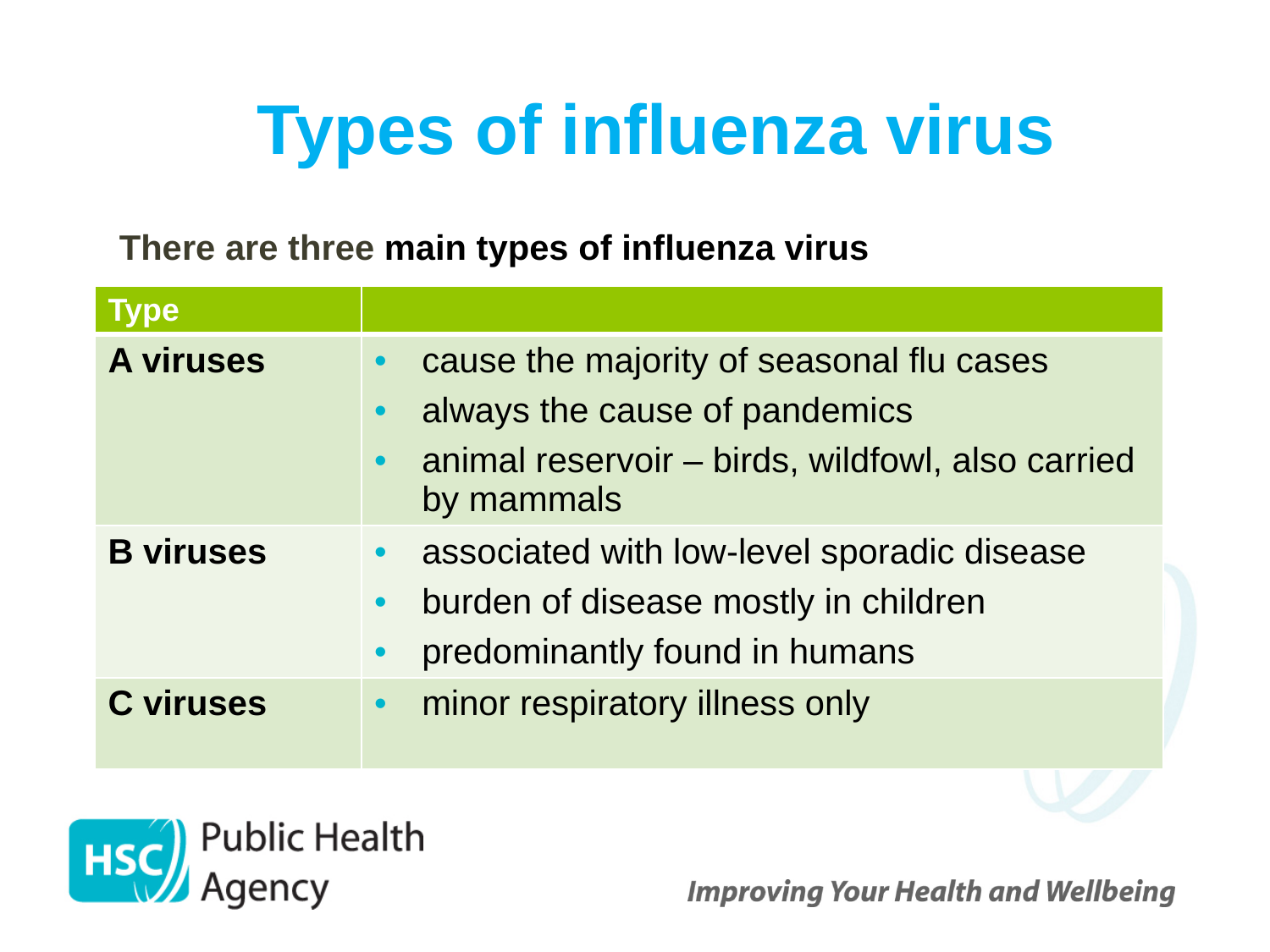

# Types of influenza virus
There are three main types of influenza virus
| Type |  |
| --- | --- |
| A viruses | cause the majority of seasonal flu cases always the cause of pandemics animal reservoir – birds, wildfowl, also carried by mammals |
| B viruses | associated with low-level sporadic disease burden of disease mostly in children predominantly found in humans |
| C viruses | minor respiratory illness only |